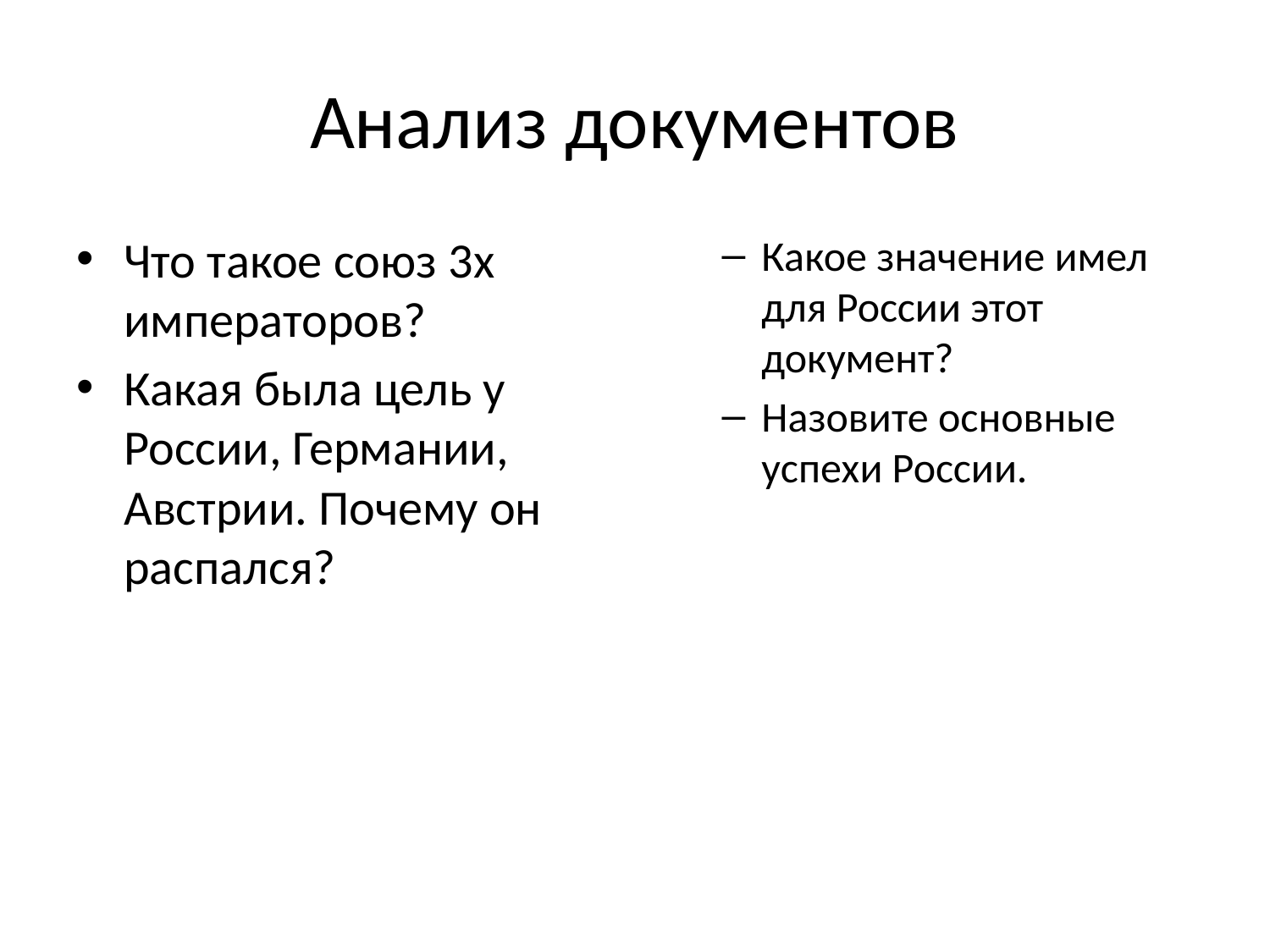

# Анализ документов
Что такое союз 3х императоров?
Какая была цель у России, Германии, Австрии. Почему он распался?

Какое значение имел для России этот документ?
Назовите основные успехи России.